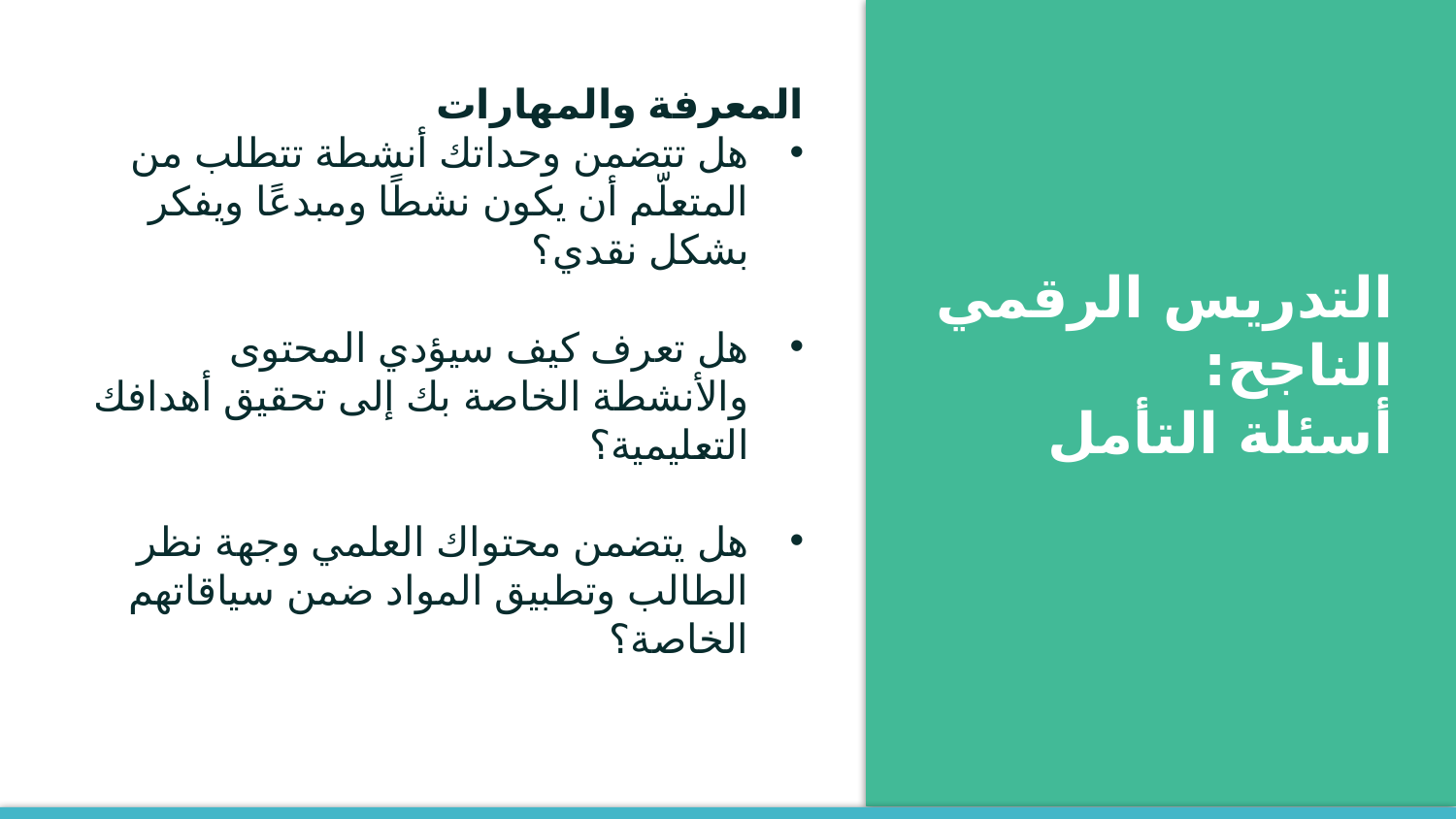

المعرفة والمهارات
هل تتضمن وحداتك أنشطة تتطلب من المتعلّم أن يكون نشطًا ومبدعًا ويفكر بشكل نقدي؟

هل تعرف كيف سيؤدي المحتوى والأنشطة الخاصة بك إلى تحقيق أهدافك التعليمية؟

هل يتضمن محتواك العلمي وجهة نظر الطالب وتطبيق المواد ضمن سياقاتهم الخاصة؟
التدريس الرقمي الناجح:
أسئلة التأمل